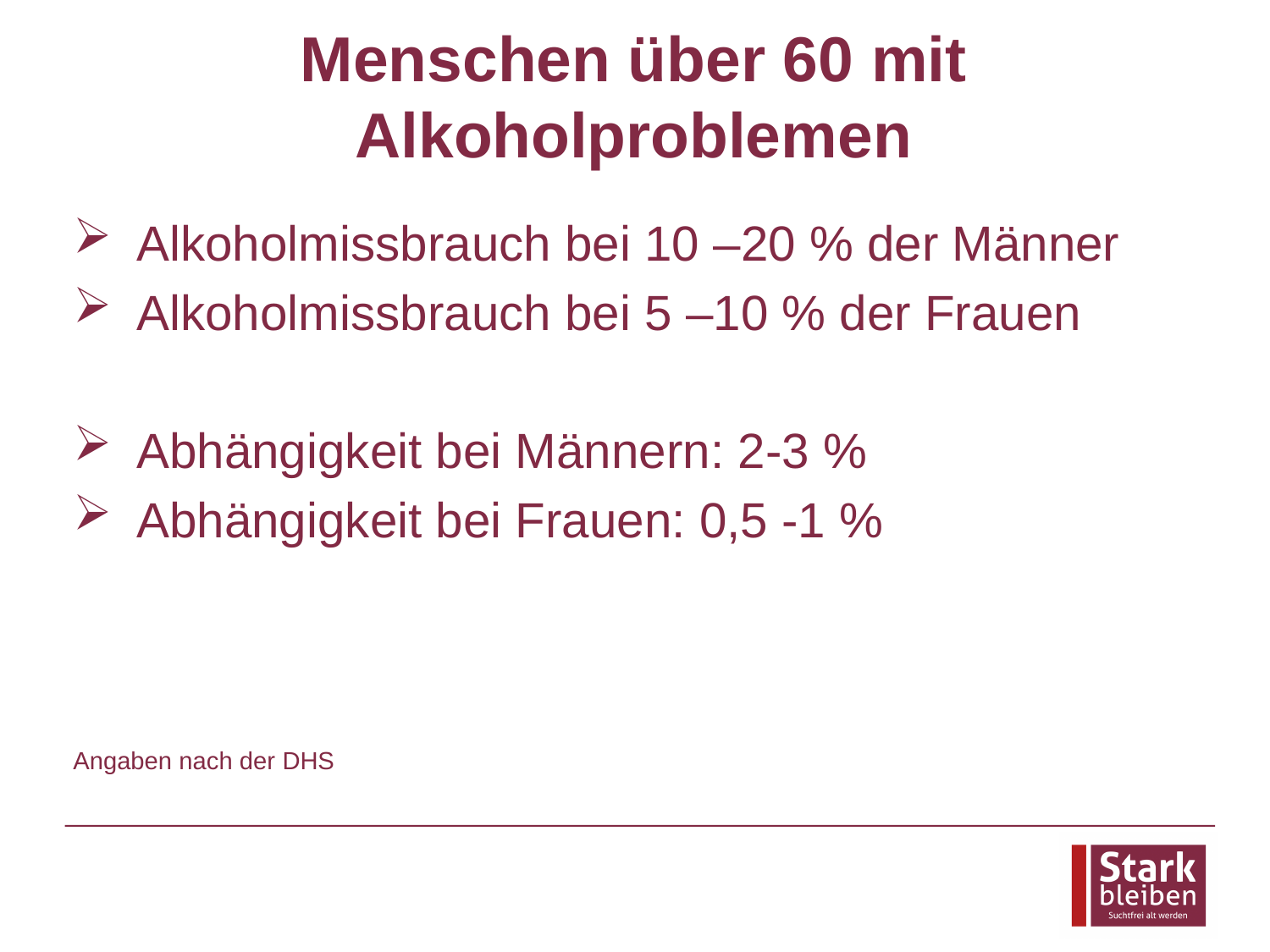

# Menschen über 60 mit Alkoholproblemen
Alkoholmissbrauch bei 10 –20 % der Männer
Alkoholmissbrauch bei 5 –10 % der Frauen

Abhängigkeit bei Männern: 2-3 %
Abhängigkeit bei Frauen: 0,5 -1 %

Angaben nach der DHS